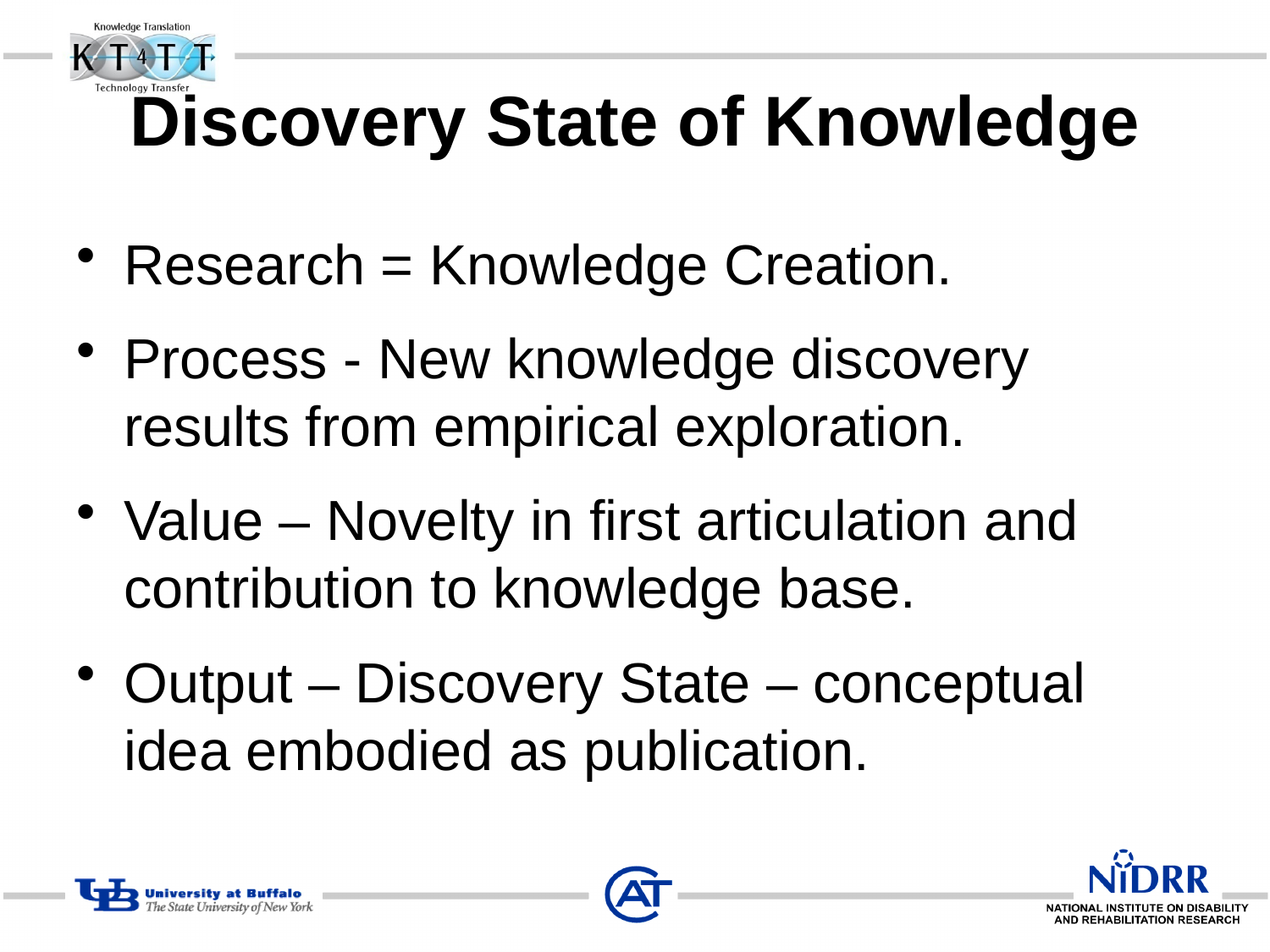

# Discovery State of Knowledge
Research = Knowledge Creation.
Process - New knowledge discovery results from empirical exploration.
Value – Novelty in first articulation and contribution to knowledge base.
Output – Discovery State – conceptual idea embodied as publication.